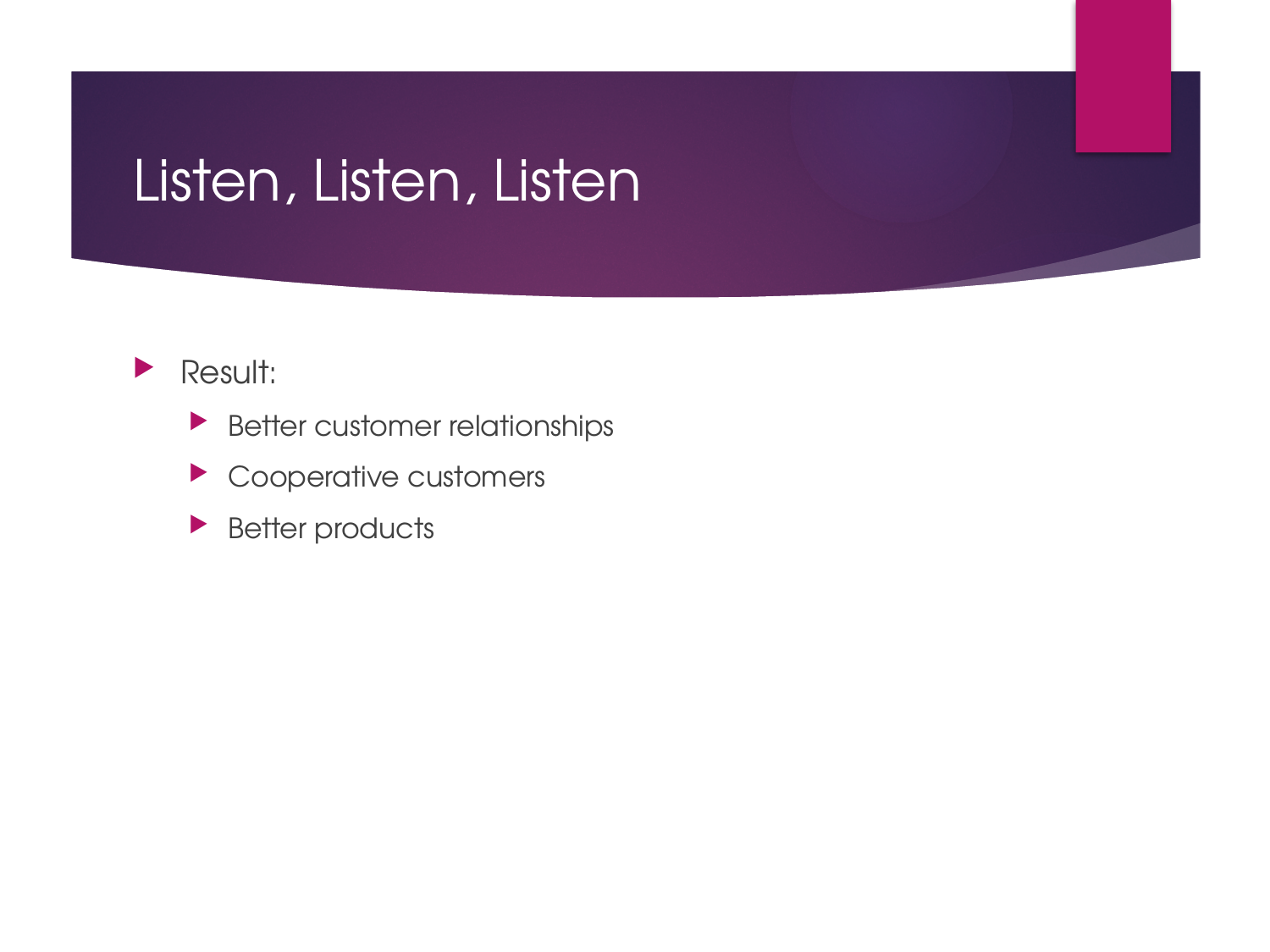

# Listen, Listen, Listen
Result:
Better customer relationships
Cooperative customers
Better products